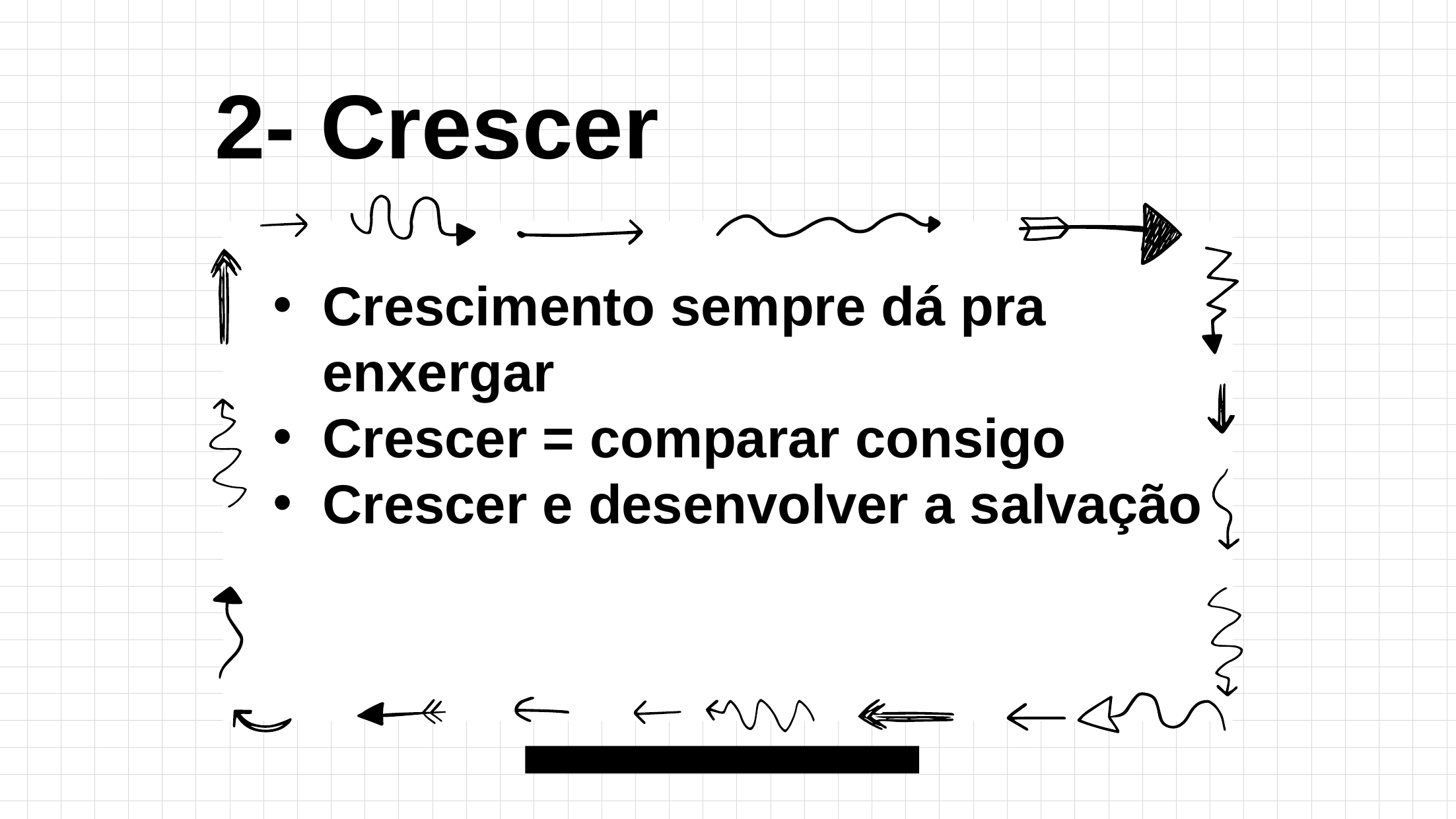

# 2- Crescer

Crescimento sempre dá pra enxergar
Crescer = comparar consigo
Crescer e desenvolver a salvação